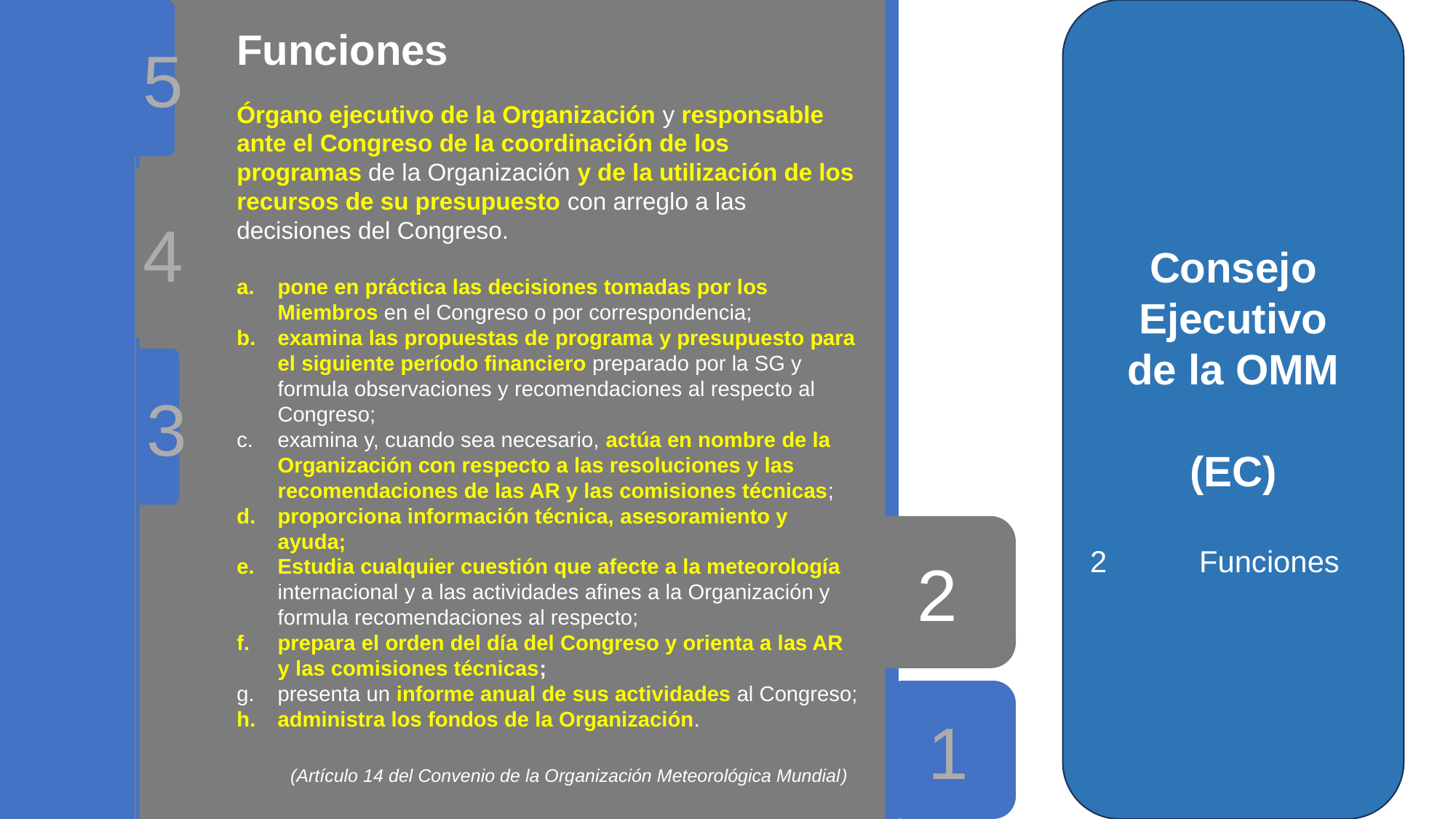

4

2

3

5

1
Consejo Ejecutivo
de la OMM

(EC)

2	Funciones
Funciones

Órgano ejecutivo de la Organización y responsable ante el Congreso de la coordinación de los programas de la Organización y de la utilización de los recursos de su presupuesto con arreglo a las decisiones del Congreso.

pone en práctica las decisiones tomadas por los Miembros en el Congreso o por correspondencia;
examina las propuestas de programa y presupuesto para el siguiente período financiero preparado por la SG y formula observaciones y recomendaciones al respecto al Congreso;
examina y, cuando sea necesario, actúa en nombre de la Organización con respecto a las resoluciones y las recomendaciones de las AR y las comisiones técnicas;
proporciona información técnica, asesoramiento y ayuda;
Estudia cualquier cuestión que afecte a la meteorología internacional y a las actividades afines a la Organización y formula recomendaciones al respecto;
prepara el orden del día del Congreso y orienta a las AR y las comisiones técnicas;
presenta un informe anual de sus actividades al Congreso;
administra los fondos de la Organización.

(Artículo 14 del Convenio de la Organización Meteorológica Mundial)